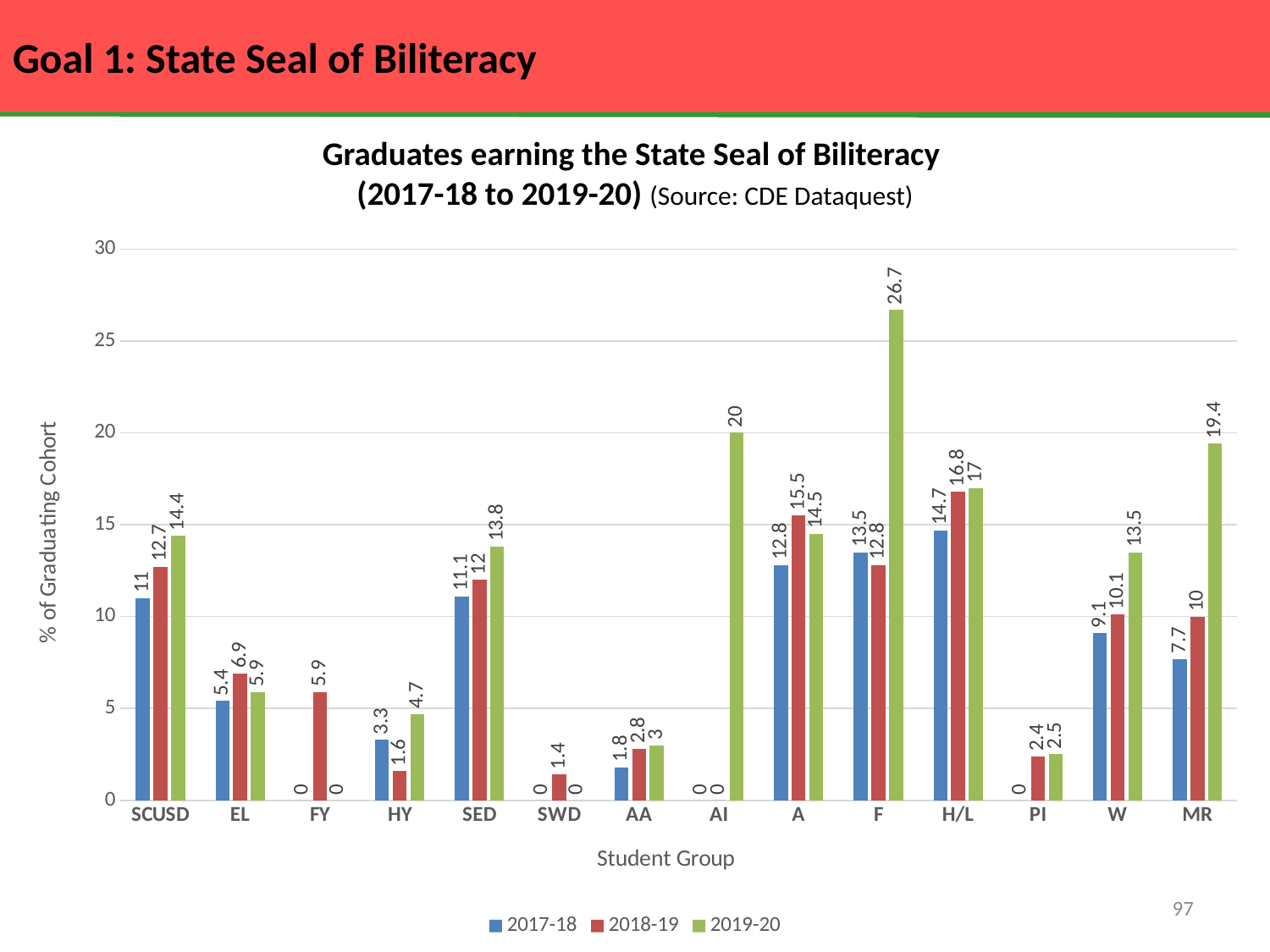

# Goal 1: State Seal of Biliteracy
Graduates earning the State Seal of Biliteracy
(2017-18 to 2019-20) (Source: CDE Dataquest)

### Chart

| Category | 2017-18 | 2018-19 | 2019-20 |
|---|---|---|---|
| SCUSD | 11.0 | 12.7 | 14.4 |
| EL | 5.4 | 6.9 | 5.9 |
| FY | 0.0 | 5.9 | 0.0 |
| HY | 3.3 | 1.6 | 4.7 |
| SED | 11.1 | 12.0 | 13.8 |
| SWD | 0.0 | 1.4 | 0.0 |
| AA | 1.8 | 2.8 | 3.0 |
| AI | 0.0 | 0.0 | 20.0 |
| A | 12.8 | 15.5 | 14.5 |
| F | 13.5 | 12.8 | 26.7 |
| H/L | 14.7 | 16.8 | 17.0 |
| PI | 0.0 | 2.4 | 2.5 |
| W | 9.1 | 10.1 | 13.5 |
| MR | 7.7 | 10.0 | 19.4 |
97